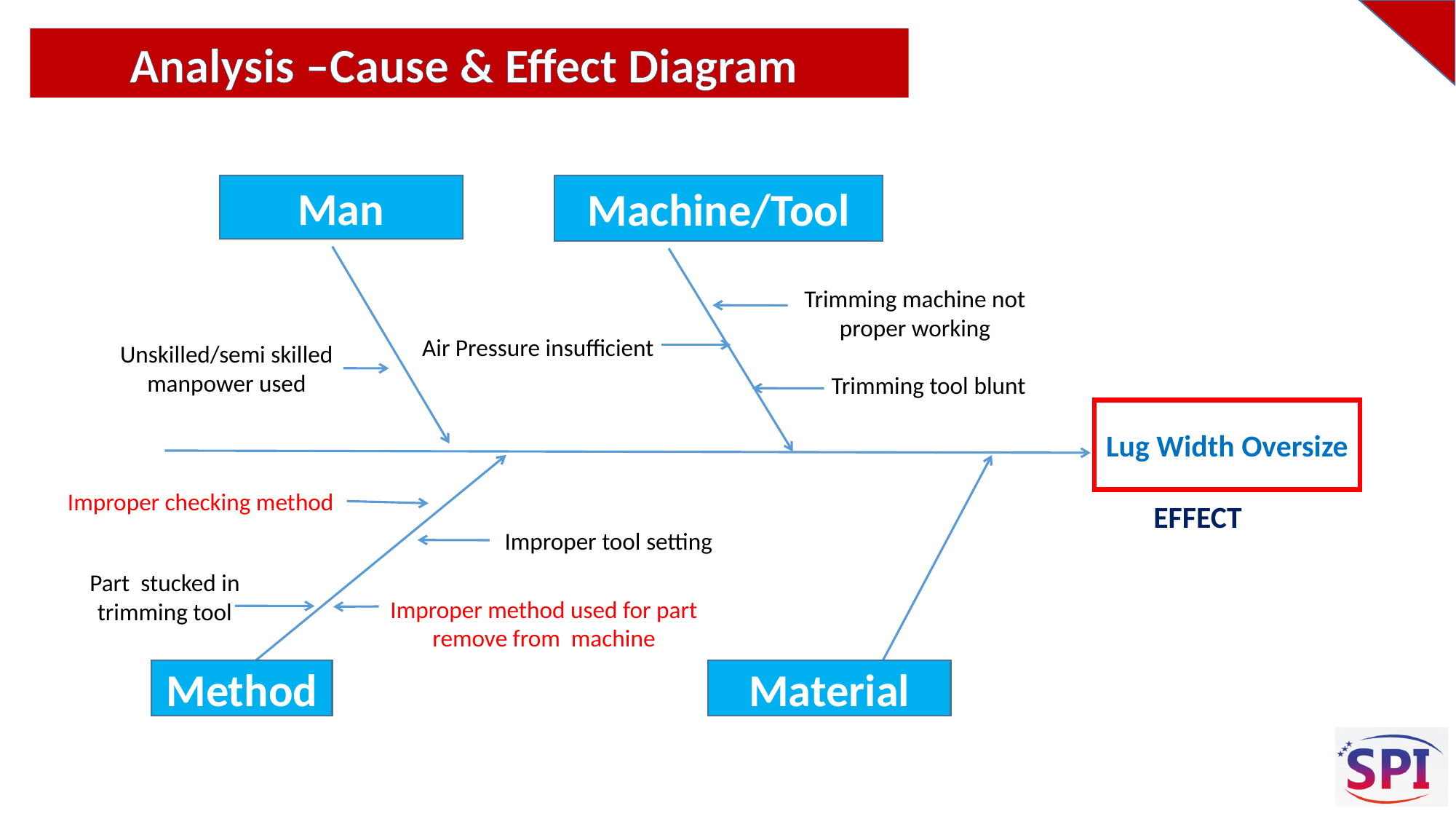

Analysis –Cause & Effect Diagram
Machine/Tool
Man
Process Flow
Trimming machine not proper working
Unskilled/semi skilled manpower used
Trimming tool blunt
Lug Width Oversize
Improper checking method
EFFECT
Improper tool setting
Part  stucked in trimming tool
Method
Material

Air Pressure insufficient
Improper method used for part remove from  machine